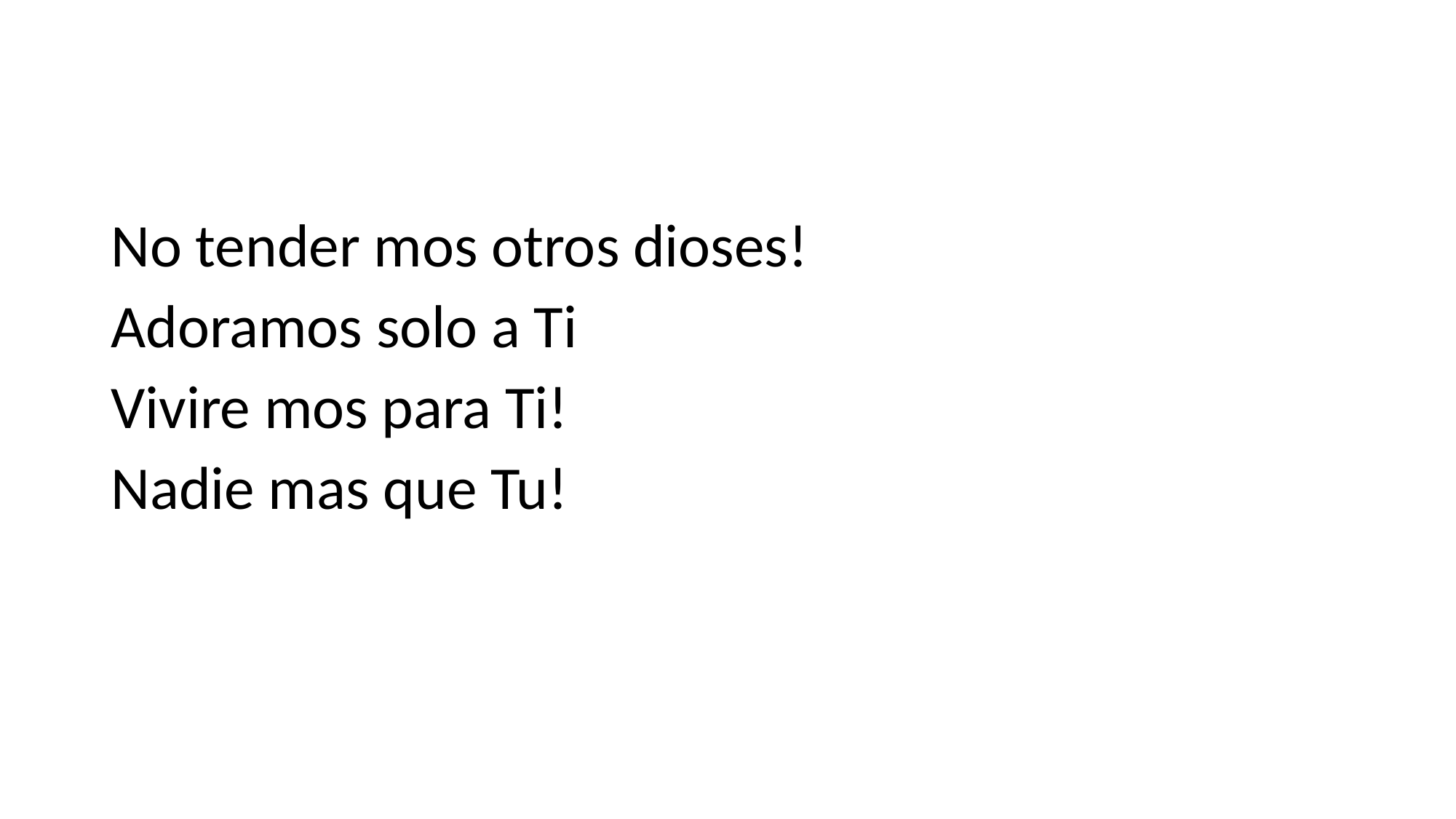

#
No tender mos otros dioses!
Adoramos solo a Ti
Vivire mos para Ti!
Nadie mas que Tu!